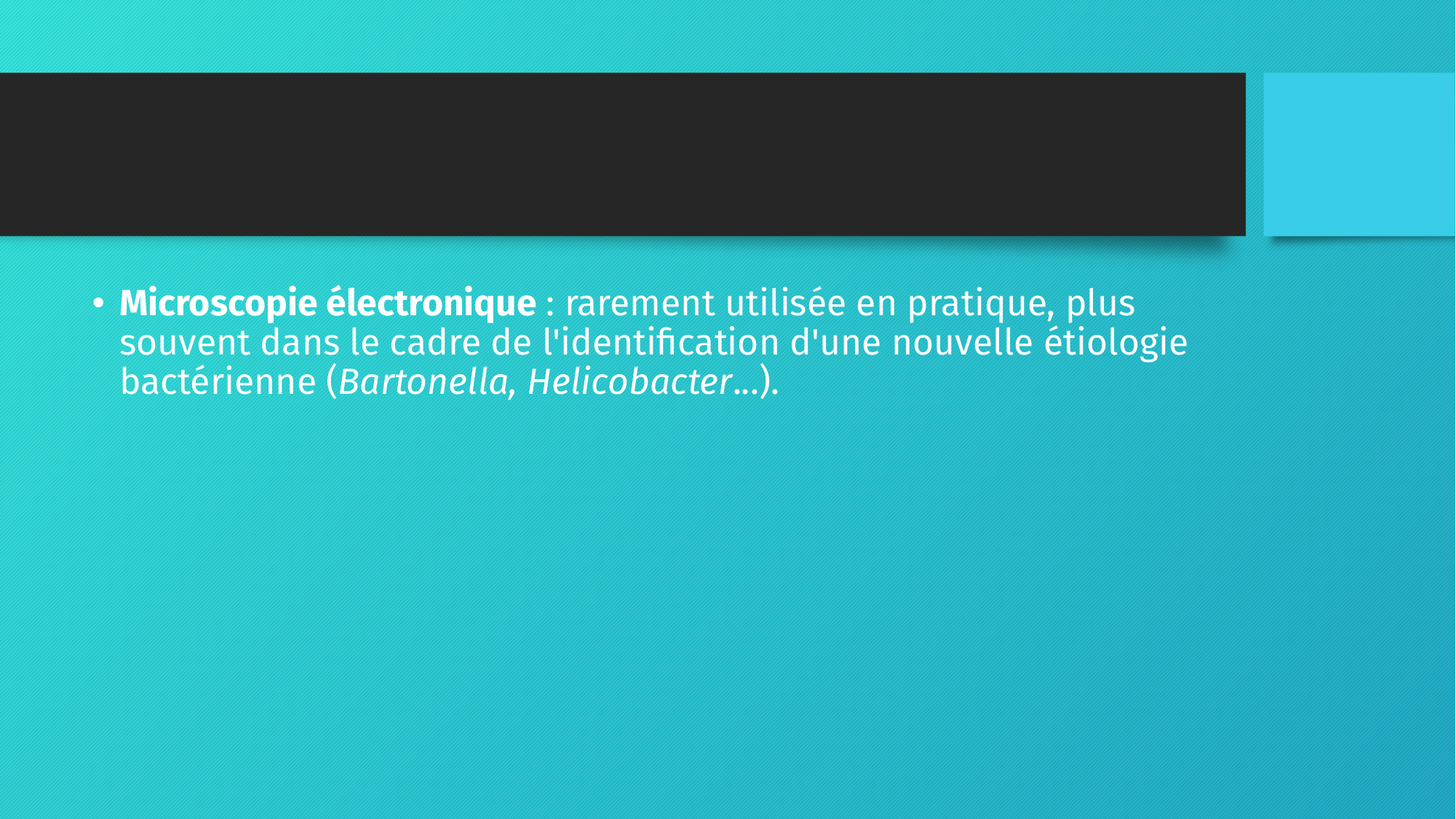

#
Microscopie électronique : rarement utilisée en pratique, plus souvent dans le cadre de l'identification d'une nouvelle étiologie bactérienne (Bartonella, Helicobacter...).